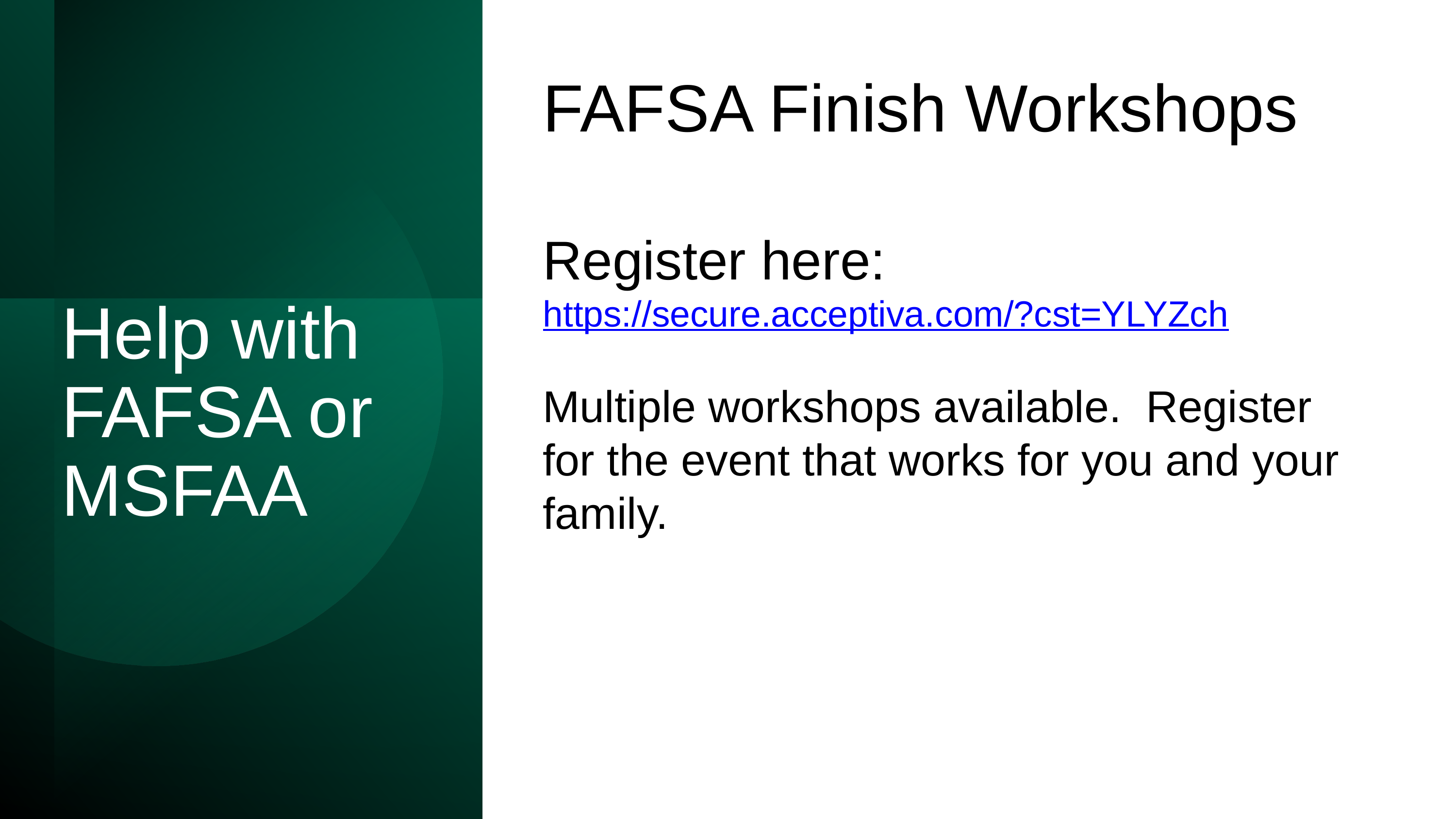

FAFSA Finish Workshops

Register here:
https://secure.acceptiva.com/?cst=YLYZch

Multiple workshops available.  Register for the event that works for you and your family.

# Help with FAFSA or MSFAA